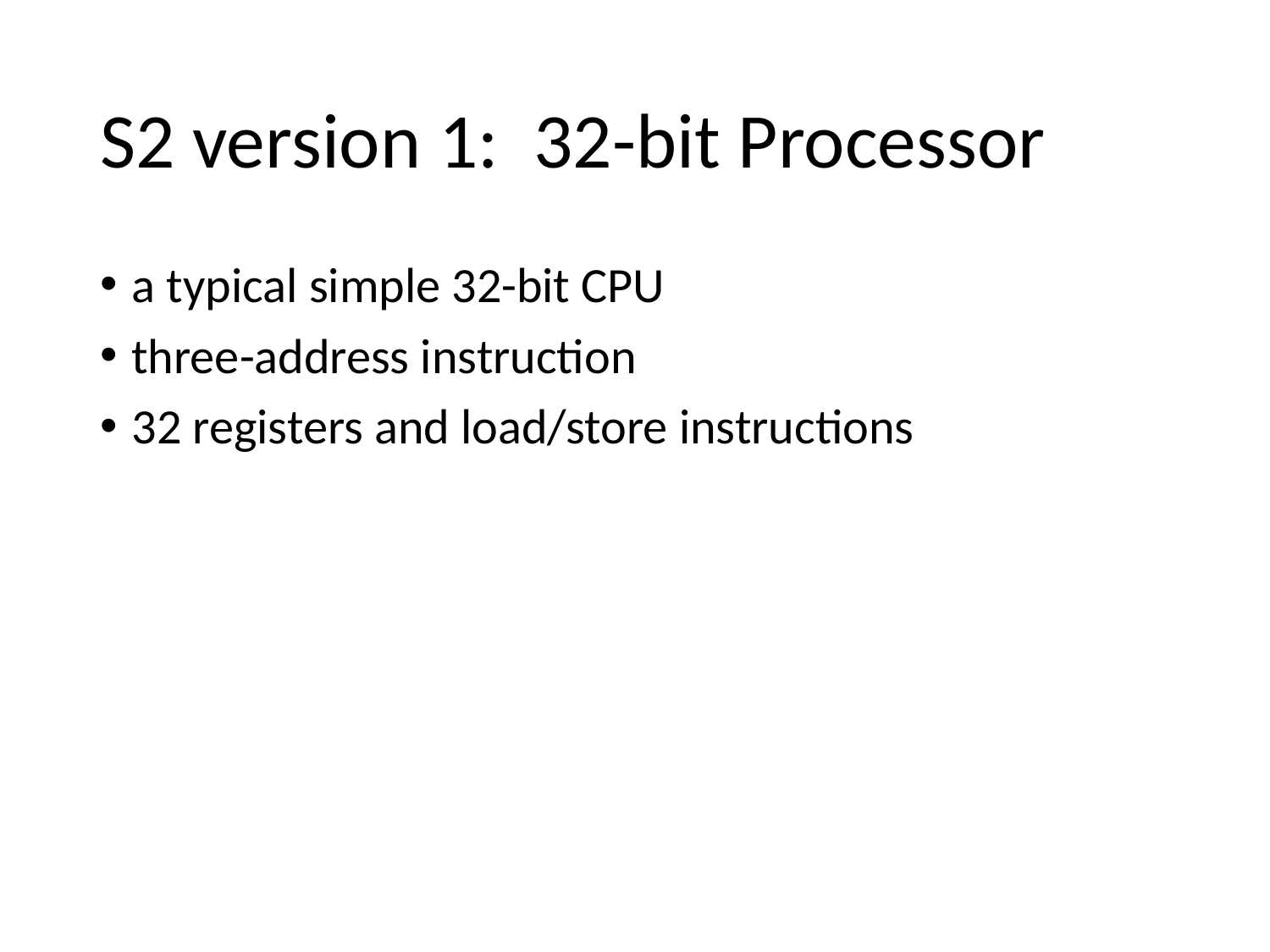

# S2 version 1:  32-bit Processor
a typical simple 32-bit CPU
three-address instruction
32 registers and load/store instructions